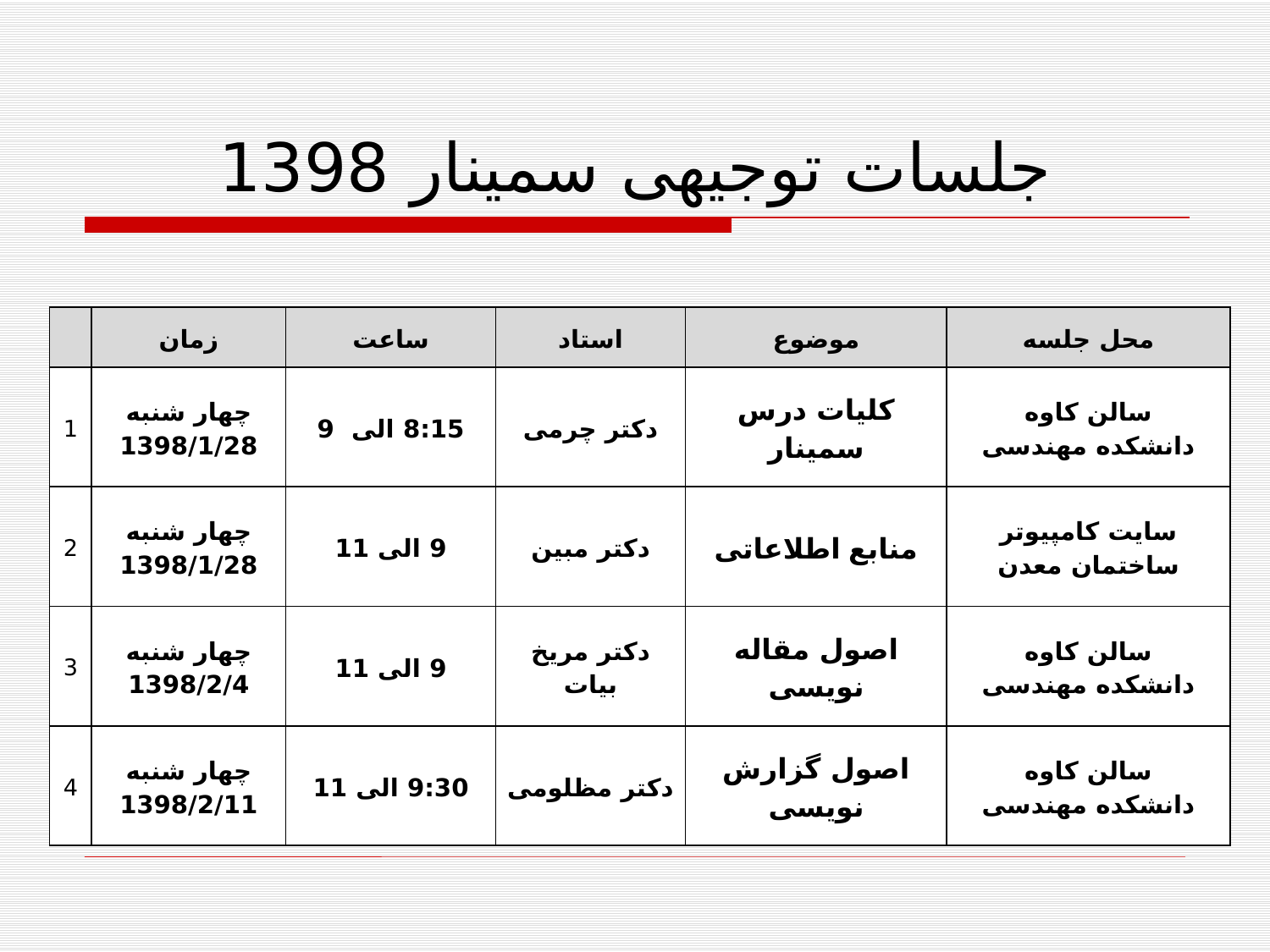

# جلسات توجیهی سمینار 1398
|  | زمان | ساعت | استاد | موضوع | محل جلسه |
| --- | --- | --- | --- | --- | --- |
| 1 | چهار شنبه 1398/1/28 | 8:15 الی 9 | دکتر چرمی | کلیات درس سمینار | سالن کاوه دانشکده مهندسی |
| 2 | چهار شنبه 1398/1/28 | 9 الی 11 | دکتر مبین | منابع اطلاعاتی | سایت کامپیوتر ساختمان معدن |
| 3 | چهار شنبه 1398/2/4 | 9 الی 11 | دکتر مریخ بیات | اصول مقاله نویسی | سالن کاوه دانشکده مهندسی |
| 4 | چهار شنبه 1398/2/11 | 9:30 الی 11 | دکتر مظلومی | اصول گزارش نویسی | سالن کاوه دانشکده مهندسی |